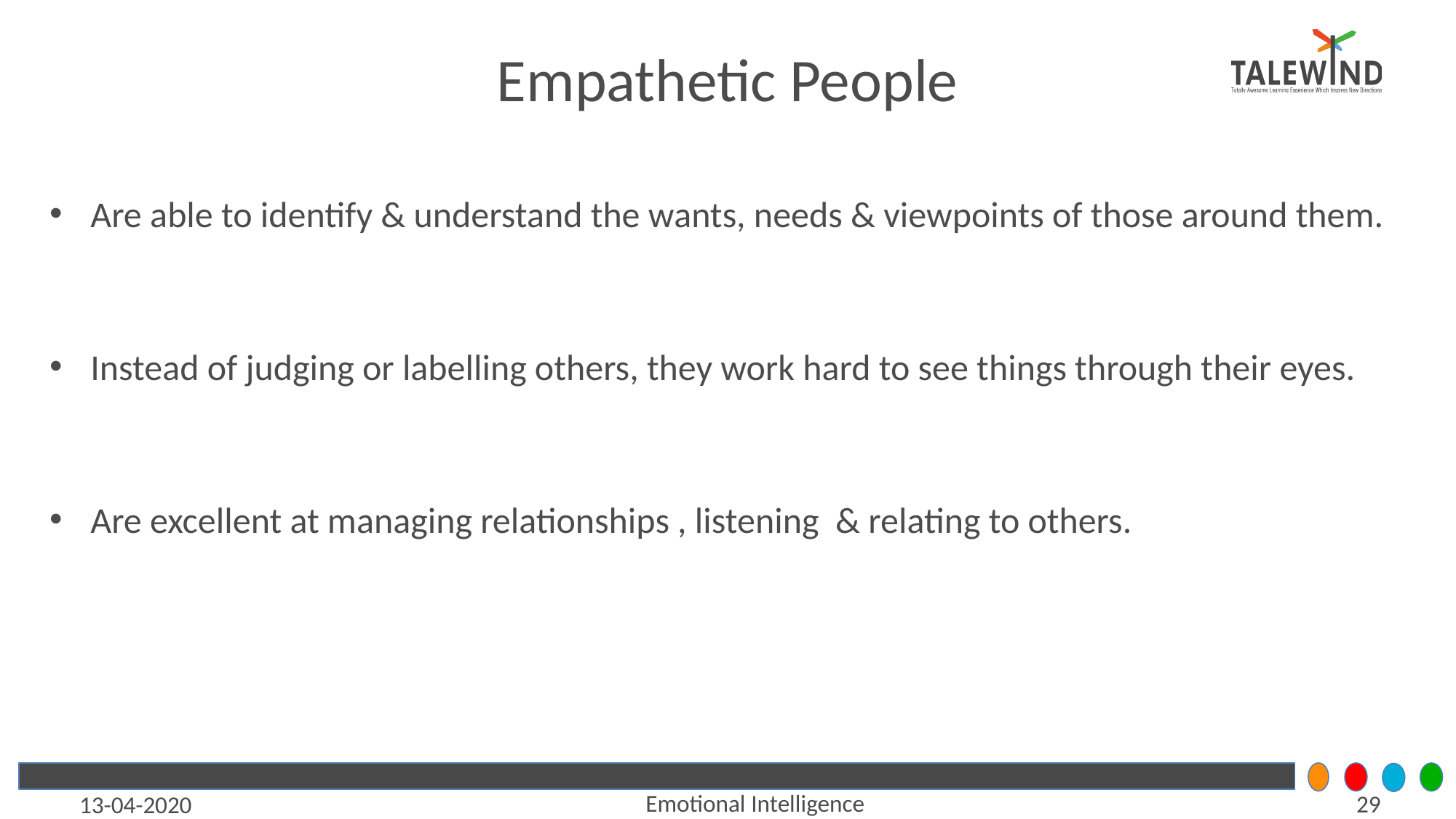

# Empathetic People

Are able to identify & understand the wants, needs & viewpoints of those around them.

Instead of judging or labelling others, they work hard to see things through their eyes.

Are excellent at managing relationships , listening  & relating to others.

Emotional Intelligence
29
13-04-2020